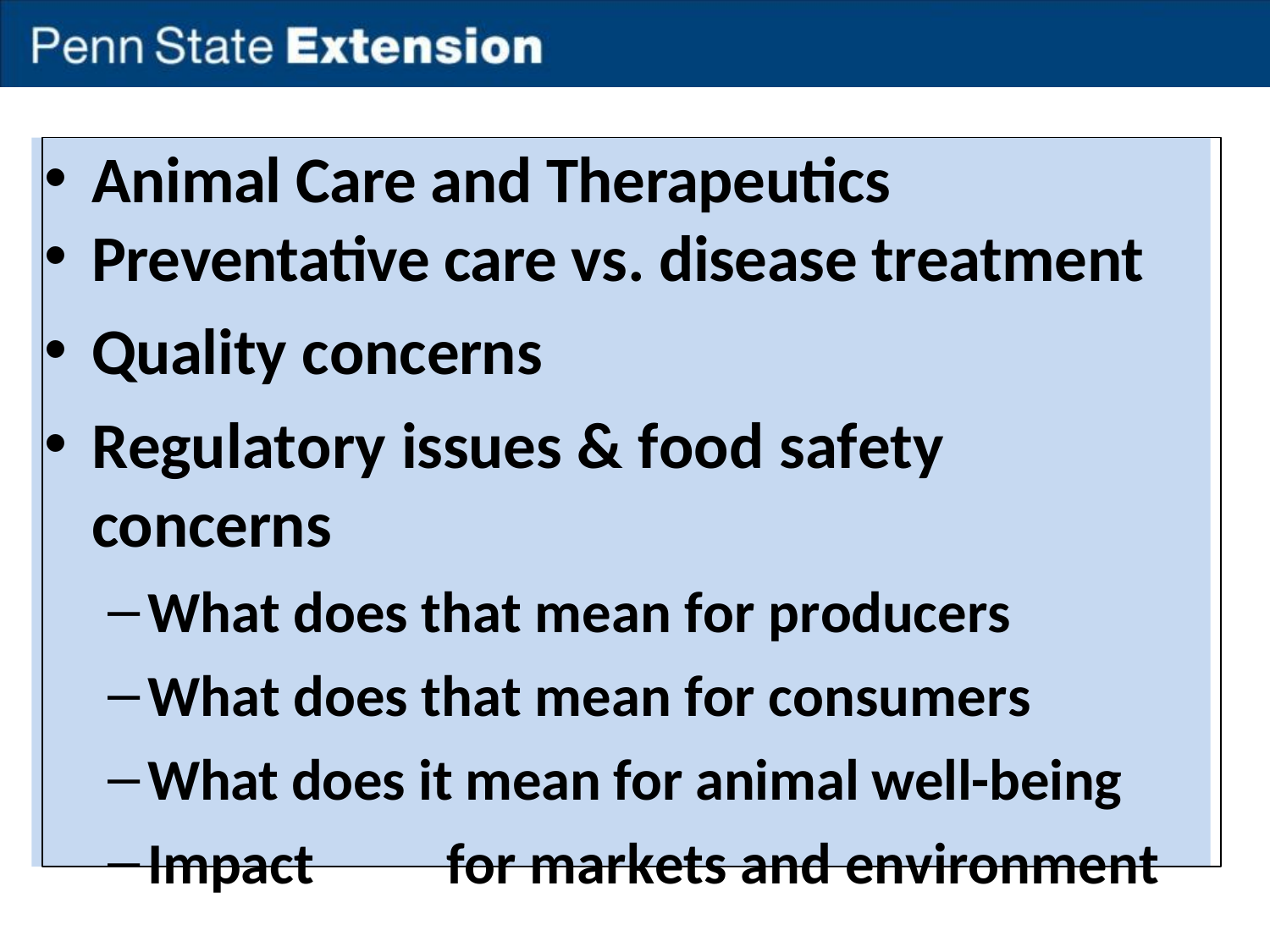

# Presentation Outline

Animal Care and Therapeutics
Preventative care vs. disease treatment
Quality concerns
Regulatory issues & food safety concerns
What does that mean for producers
What does that mean for consumers
What does it mean for animal well-being
Impact	for markets and environment